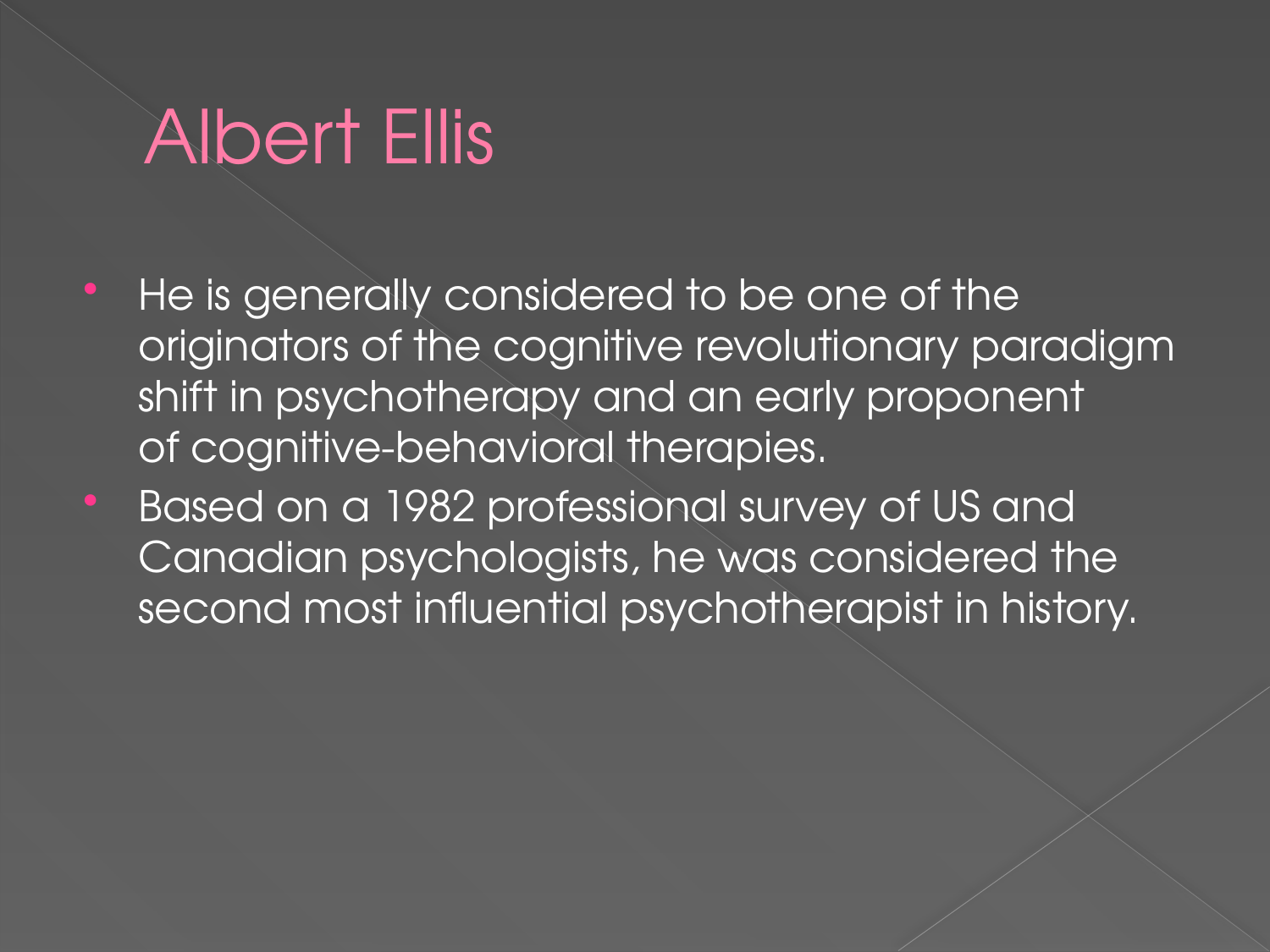

# Albert Ellis
He is generally considered to be one of the originators of the cognitive revolutionary paradigm shift in psychotherapy and an early proponent of cognitive-behavioral therapies.
Based on a 1982 professional survey of US and Canadian psychologists, he was considered the second most influential psychotherapist in history.